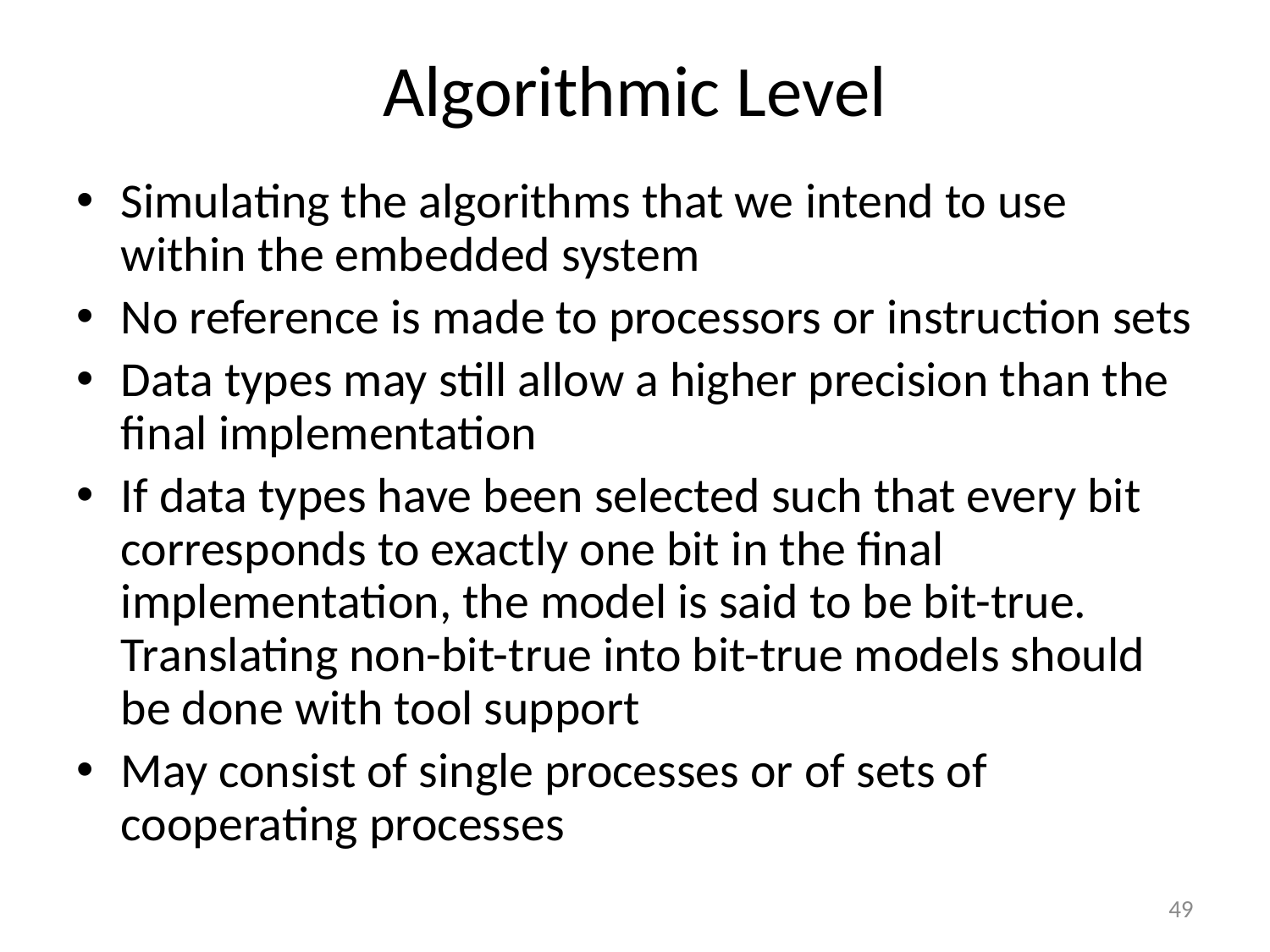

# Algorithmic Level
Simulating the algorithms that we intend to use within the embedded system
No reference is made to processors or instruction sets
Data types may still allow a higher precision than the final implementation
If data types have been selected such that every bit corresponds to exactly one bit in the final implementation, the model is said to be bit-true. Translating non-bit-true into bit-true models should be done with tool support
May consist of single processes or of sets of cooperating processes
49